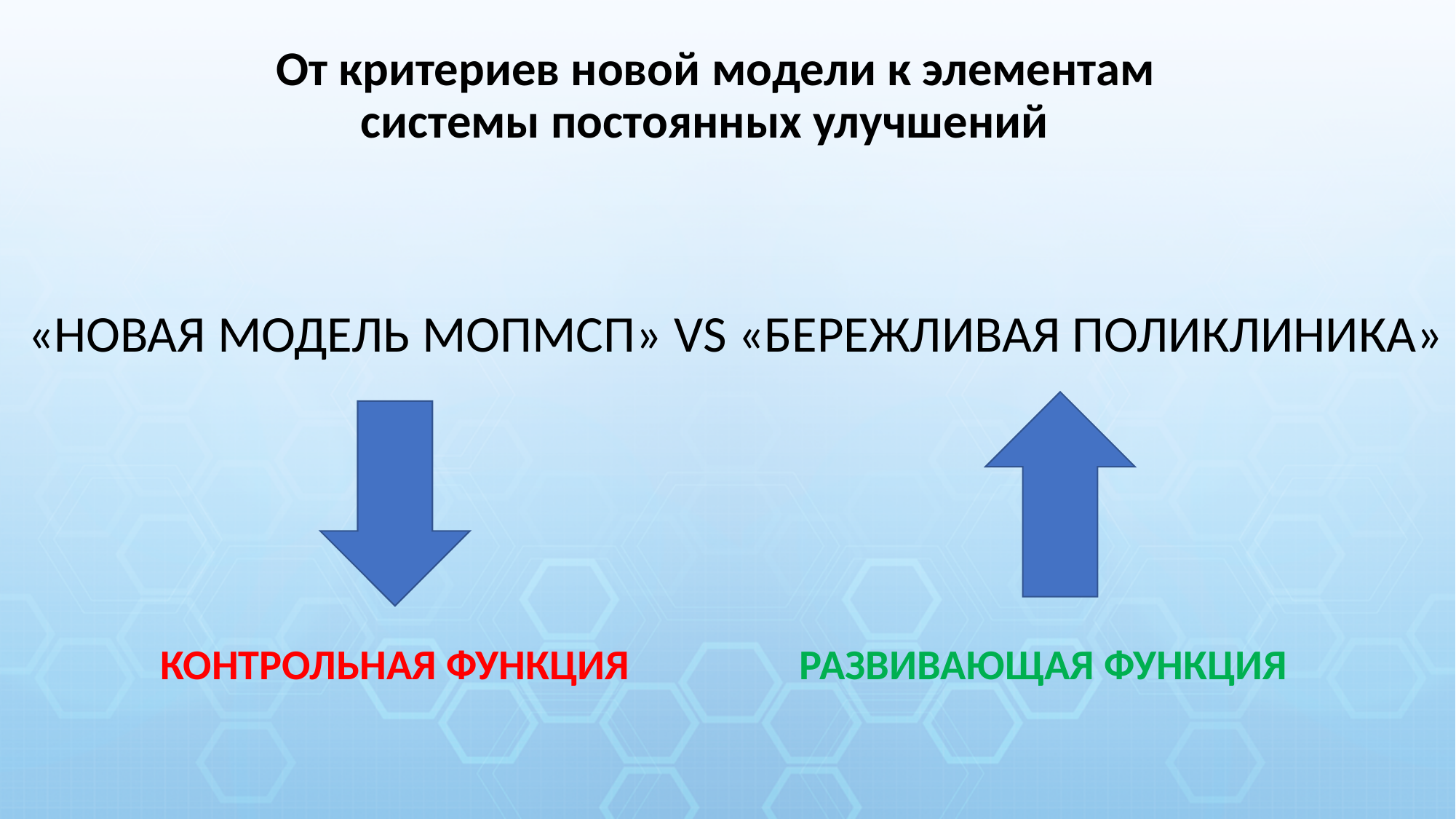

От критериев новой модели к элементам системы постоянных улучшений
# «НОВАЯ МОДЕЛЬ МОПМСП» VS «БЕРЕЖЛИВАЯ ПОЛИКЛИНИКА»

КОНТРОЛЬНАЯ ФУНКЦИЯ
РАЗВИВАЮЩАЯ ФУНКЦИЯ